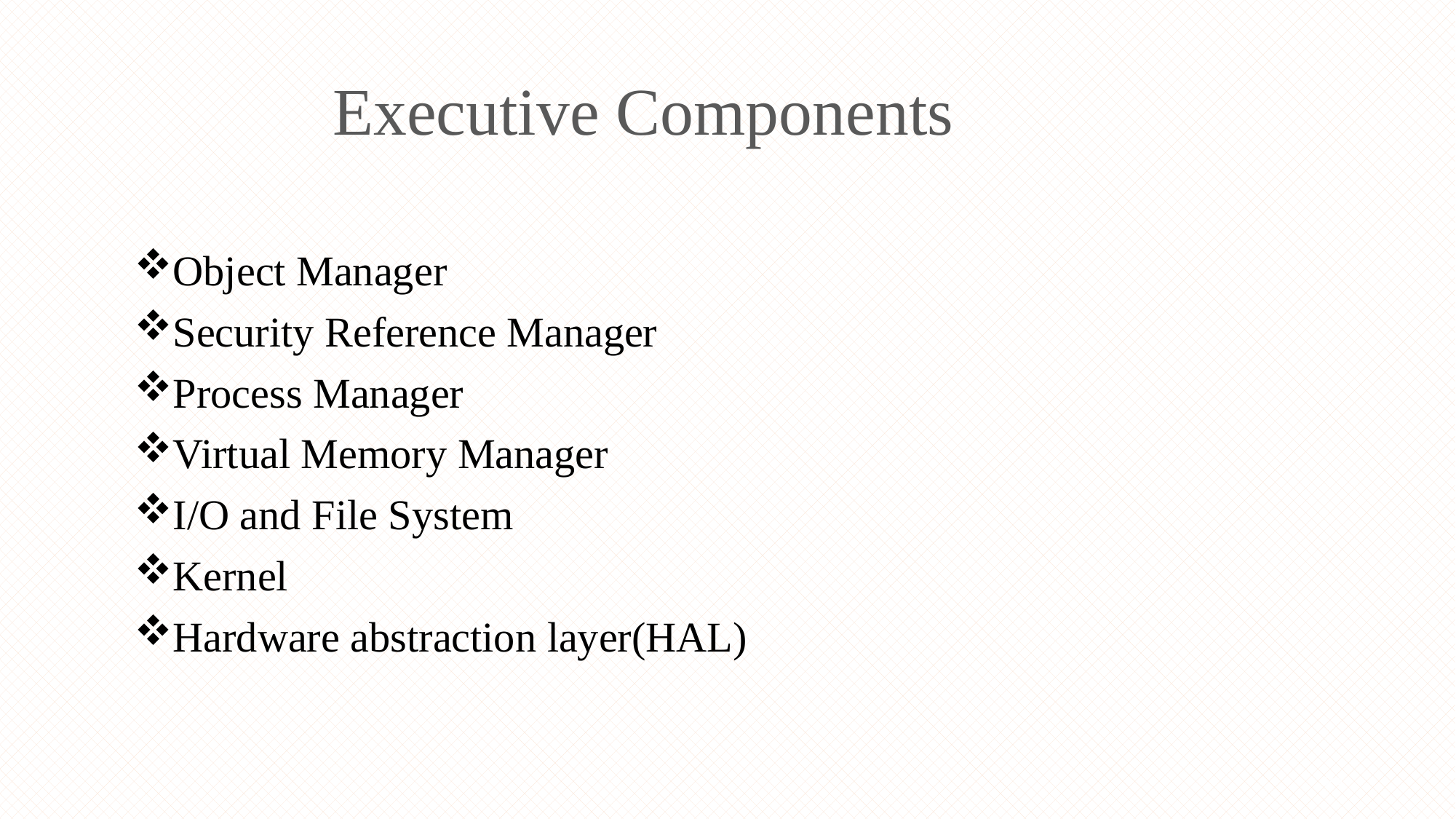

# Executive Components
Object Manager
Security Reference Manager
Process Manager
Virtual Memory Manager
I/O and File System
Kernel
Hardware abstraction layer(HAL)
24